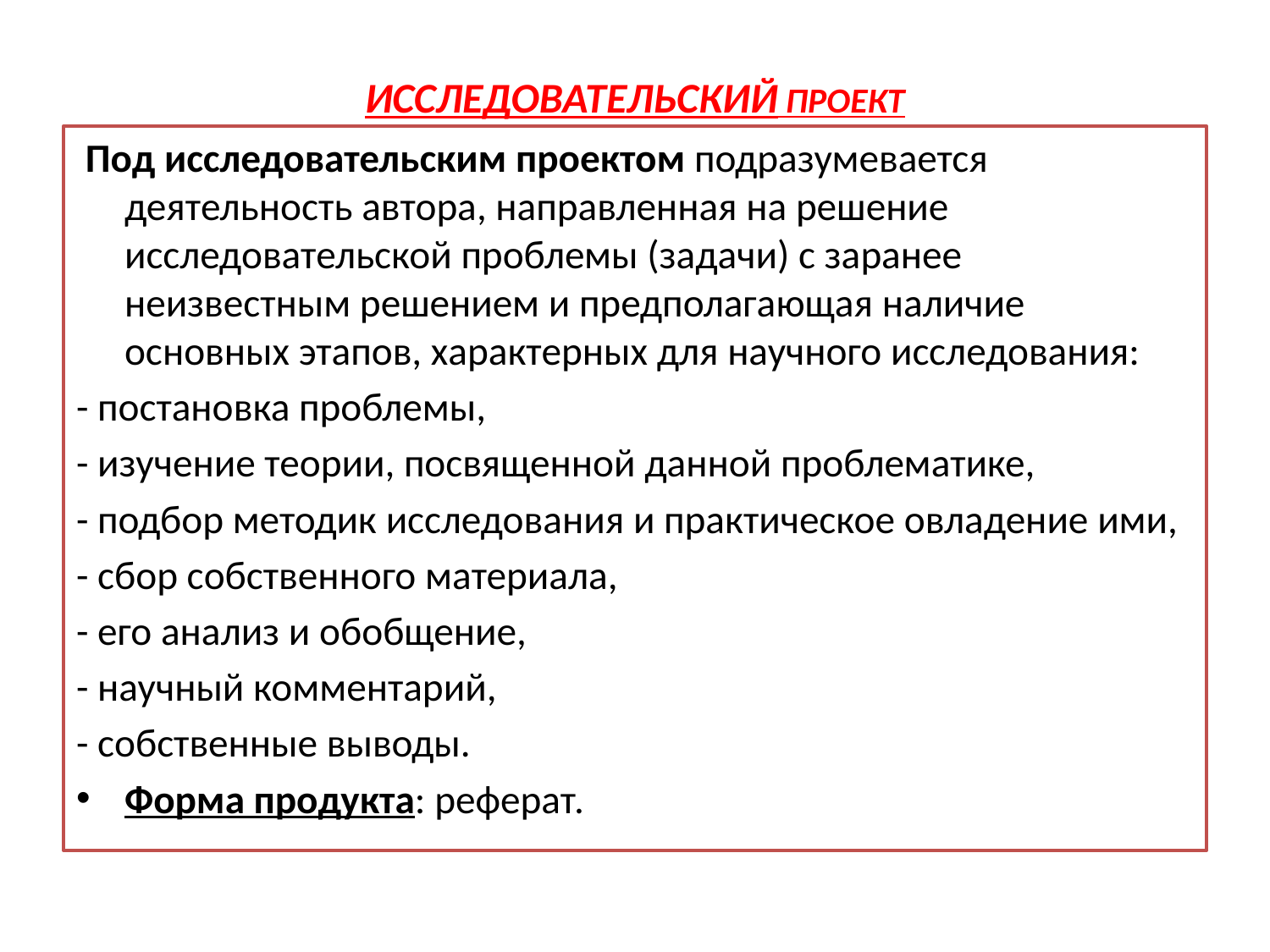

# ИССЛЕДОВАТЕЛЬСКИЙ ПРОЕКТ
 Под исследовательским проектом подразумевается деятельность автора, направленная на решение исследовательской проблемы (задачи) с заранее неизвестным решением и предполагающая наличие основных этапов, характерных для научного исследования:
- постановка проблемы,
- изучение теории, посвященной данной проблематике,
- подбор методик исследования и практическое овладение ими,
- сбор собственного материала,
- его анализ и обобщение,
- научный комментарий,
- собственные выводы.
Форма продукта: реферат.